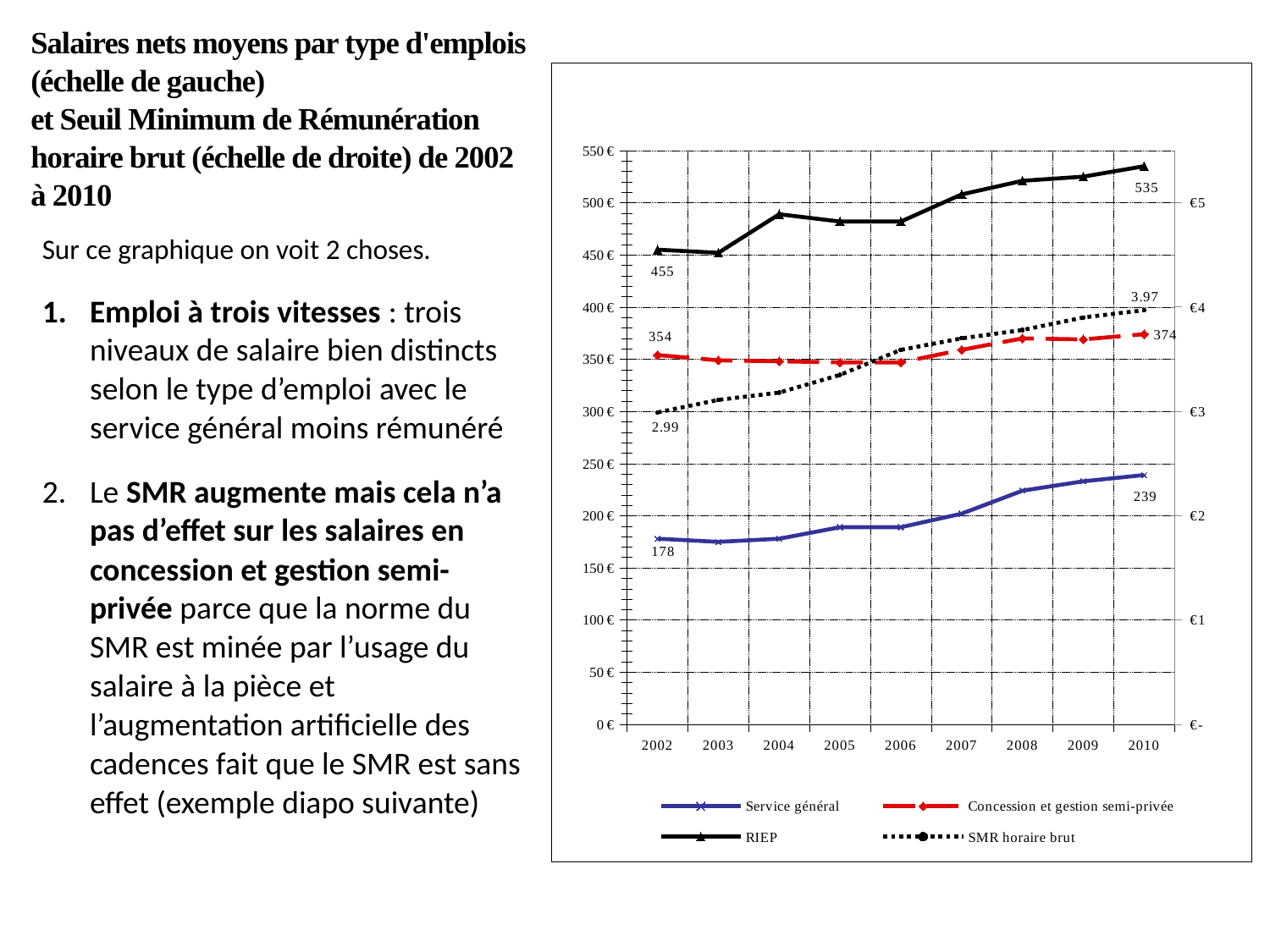

# Salaires nets moyens par type d'emplois (échelle de gauche) et Seuil Minimum de Rémunération horaire brut (échelle de droite) de 2002 à 2010

### Chart

| Category | Service général | Concession et gestion semi-privée | RIEP | SMR horaire brut |
|---|---|---|---|---|
| 2002 | 178.0 | 354.0 | 455.0 | 2.99 |
| 2003 | 175.0 | 349.0 | 452.0 | 3.11 |
| 2004 | 178.0 | 348.0 | 489.0 | 3.18 |
| 2005 | 189.0 | 347.0 | 482.0 | 3.35 |
| 2006 | 189.0 | 347.0 | 482.0 | 3.59 |
| 2007 | 202.0 | 359.0 | 508.0 | 3.7 |
| 2008 | 224.0 | 370.0 | 521.0 | 3.78 |
| 2009 | 233.0 | 369.0 | 525.0 | 3.9 |
| 2010 | 239.0 | 374.0 | 535.0 | 3.97 |
Sur ce graphique on voit 2 choses.
Emploi à trois vitesses : trois niveaux de salaire bien distincts selon le type d’emploi avec le service général moins rémunéré
Le SMR augmente mais cela n’a pas d’effet sur les salaires en concession et gestion semi-privée parce que la norme du SMR est minée par l’usage du salaire à la pièce et l’augmentation artificielle des cadences fait que le SMR est sans effet (exemple diapo suivante)